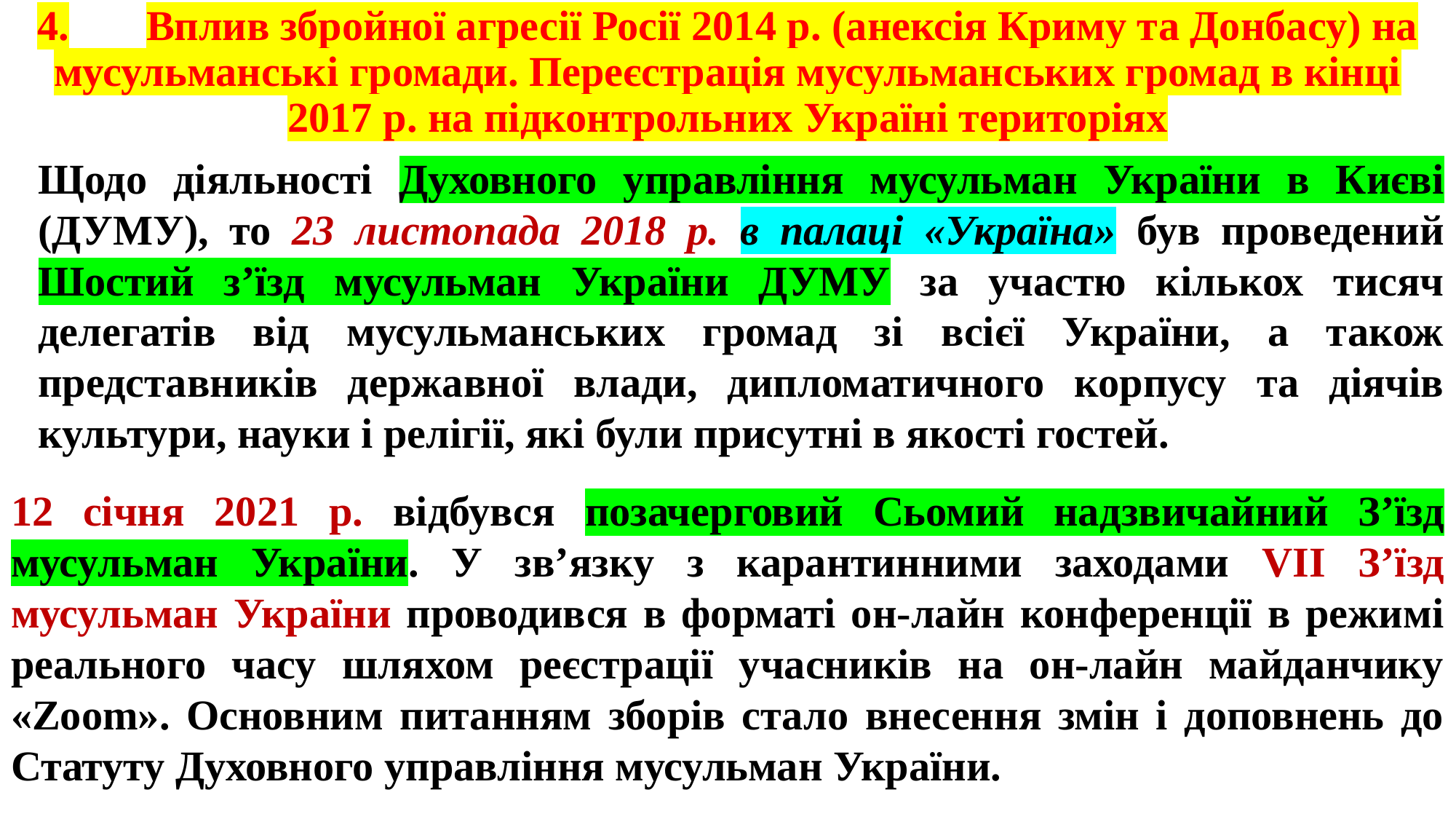

# 4.	Вплив збройної агресії Росії 2014 р. (анексія Криму та Донбасу) на мусульманські громади. Переєстрація мусульманських громад в кінці 2017 р. на підконтрольних Україні територіях
Щодо діяльності Духовного управління мусульман України в Києві (ДУМУ), то 23 листопада 2018 р. в палаці «Україна» був проведений Шостий з’їзд мусульман України ДУМУ за участю кількох тисяч делегатів від мусульманських громад зі всієї України, а також представників державної влади, дипломатичного корпусу та діячів культури, науки і релігії, які були присутні в якості гостей.
12 січня 2021 р. відбувся позачерговий Сьомий надзвичайний З’їзд мусульман України. У зв’язку з карантинними заходами VІІ З’їзд мусульман України проводився в форматі он-лайн конференції в режимі реального часу шляхом реєстрації учасників на он-лайн майданчику «Zoom». Основним питанням зборів стало внесення змін і доповнень до Статуту Духовного управління мусульман України.